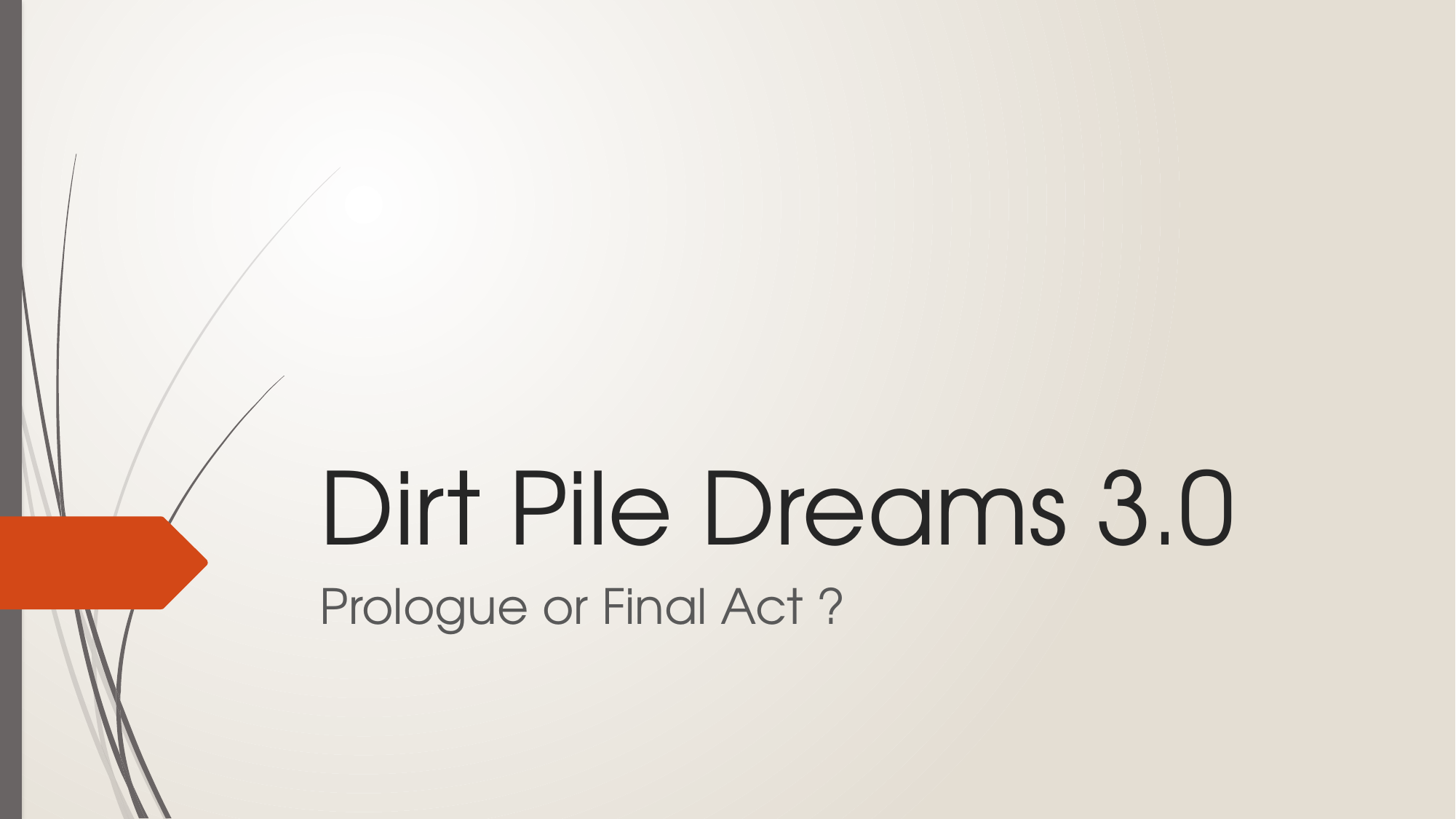

# Dirt Pile Dreams 3.0
Prologue or Final Act ?